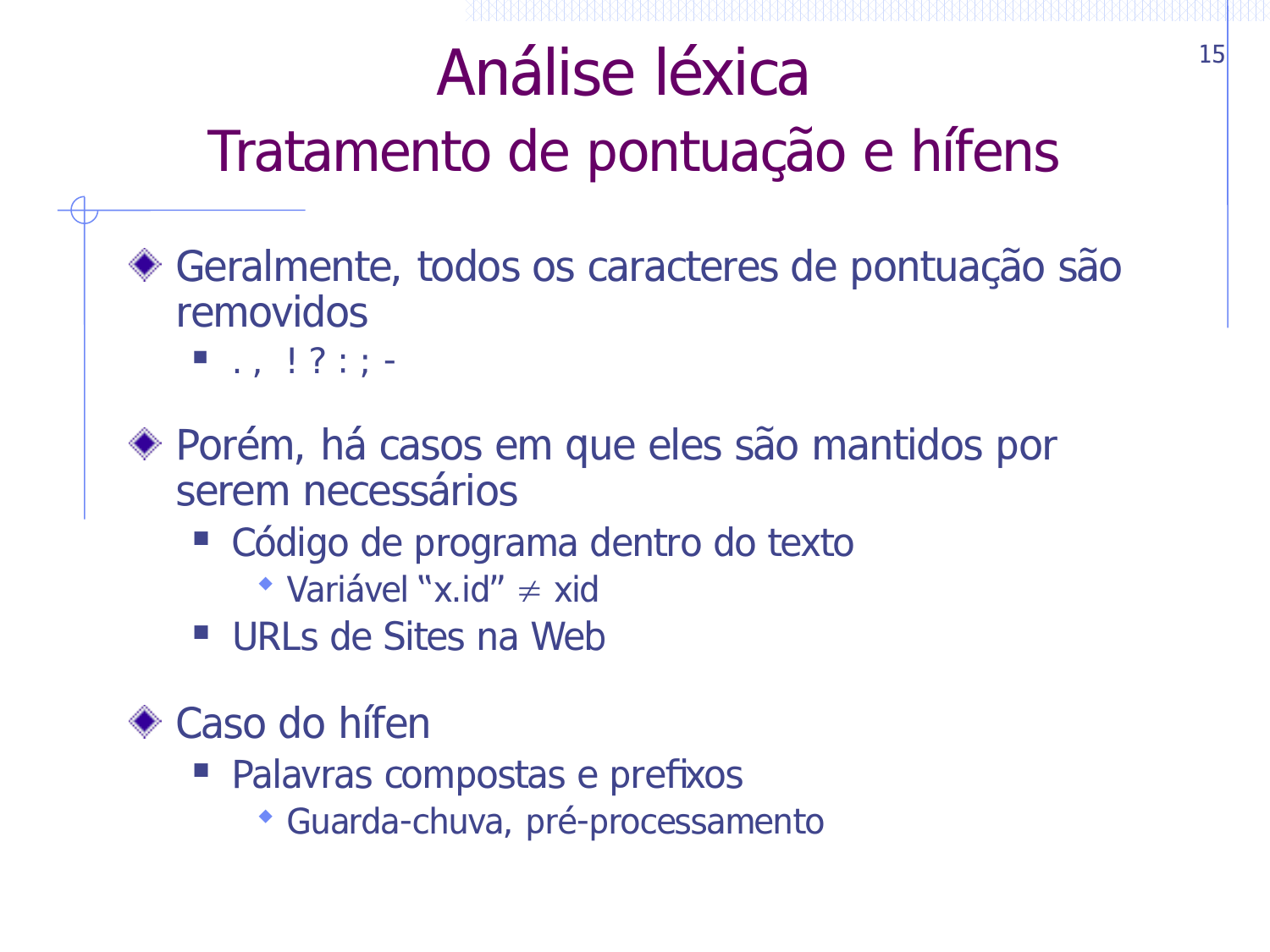

15
# Análise léxica Tratamento de pontuação e hífens
Geralmente, todos os caracteres de pontuação são removidos
. ,  ! ? : ; -
Porém, há casos em que eles são mantidos por serem necessários
Código de programa dentro do texto
Variável “x.id” ≠ xid
URLs de Sites na Web
Caso do hífen
Palavras compostas e prefixos
Guarda-chuva, pré-processamento